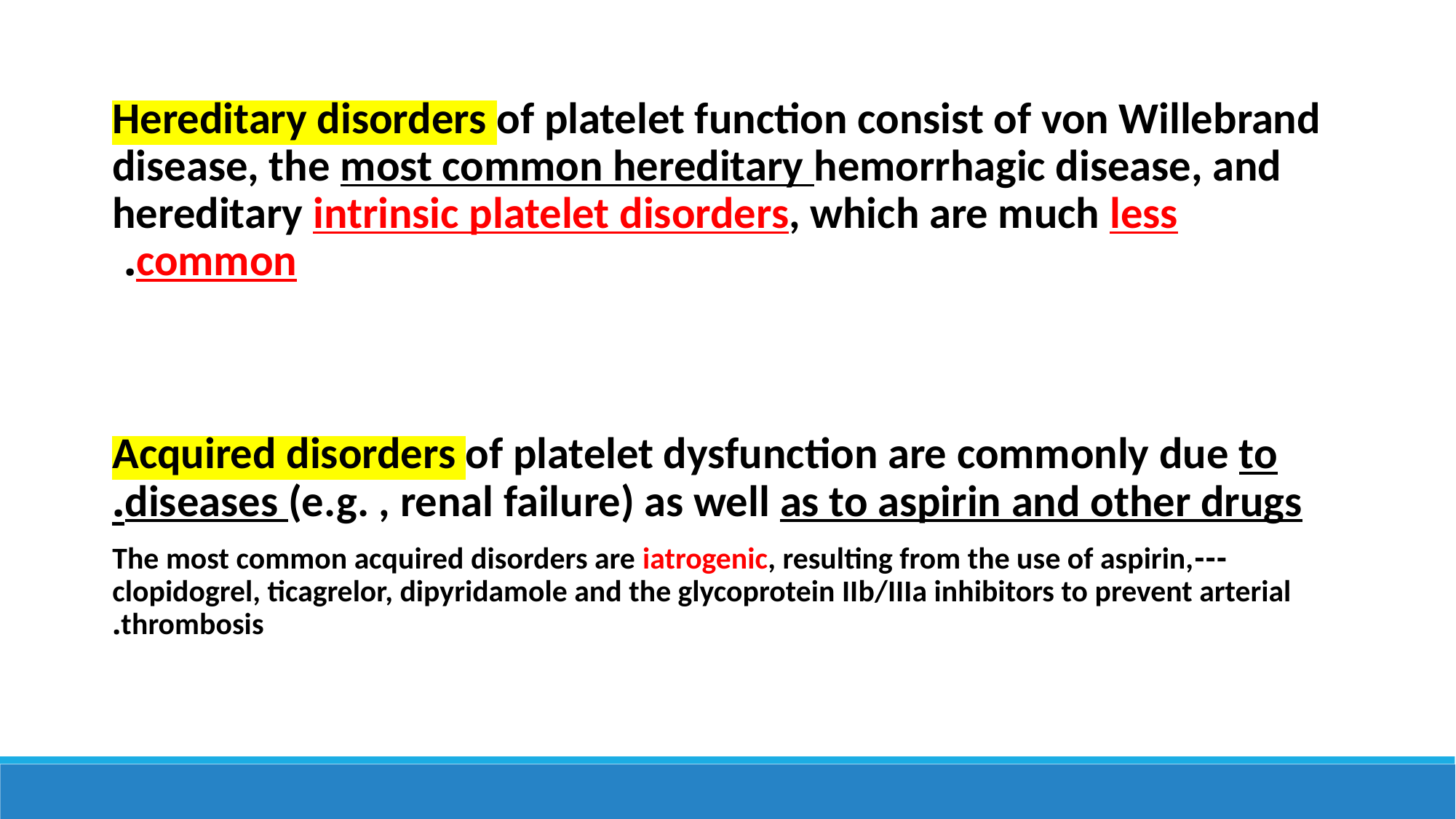

Hereditary disorders of platelet function consist of von Willebrand disease, the most common hereditary hemorrhagic disease, and hereditary intrinsic platelet disorders, which are much less common.

Acquired disorders of platelet dysfunction are commonly due to diseases (e.g. , renal failure) as well as to aspirin and other drugs.
---The most common acquired disorders are iatrogenic, resulting from the use of aspirin, clopidogrel, ticagrelor, dipyridamole and the glycoprotein IIb/IIIa inhibitors to prevent arterial thrombosis.